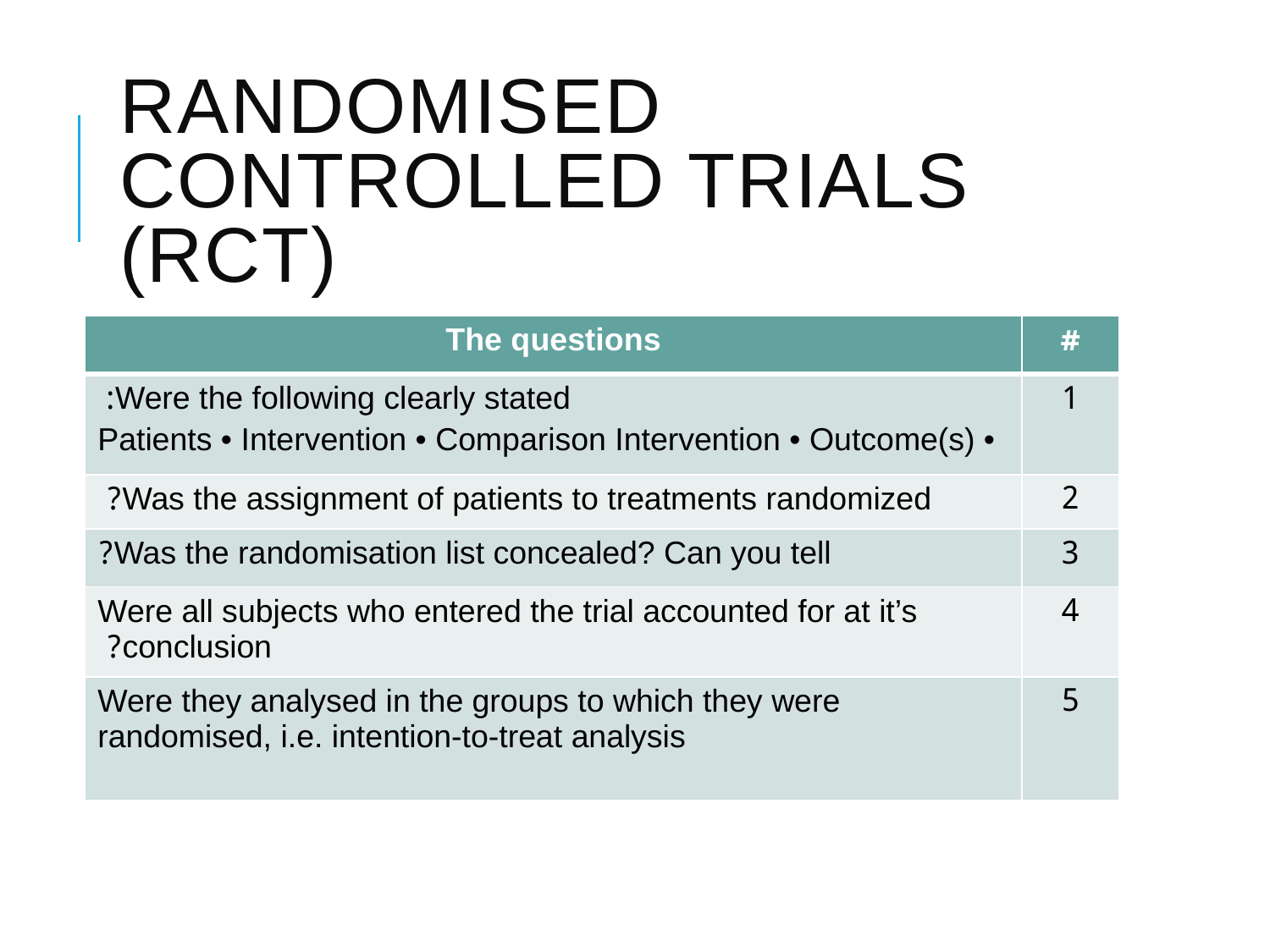

# Randomised controlled trials (Rct)
| The questions | # |
| --- | --- |
| Were the following clearly stated: • Patients • Intervention • Comparison Intervention • Outcome(s) | 1 |
| Was the assignment of patients to treatments randomized? | 2 |
| Was the randomisation list concealed? Can you tell? | 3 |
| Were all subjects who entered the trial accounted for at it’s conclusion? | 4 |
| Were they analysed in the groups to which they were randomised, i.e. intention-to-treat analysis | 5 |